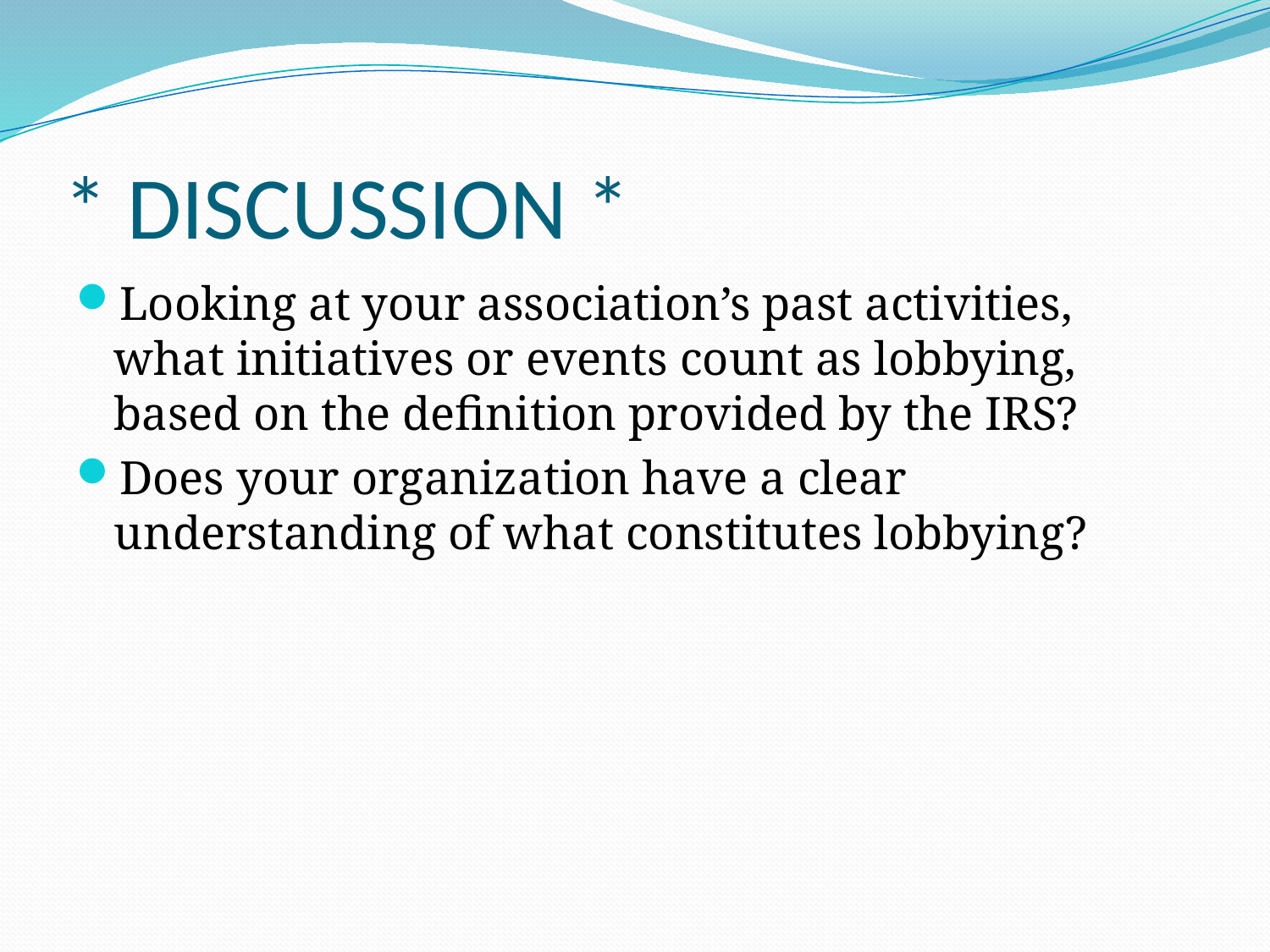

# * DISCUSSION *
Looking at your association’s past activities, what initiatives or events count as lobbying, based on the definition provided by the IRS?
Does your organization have a clear understanding of what constitutes lobbying?